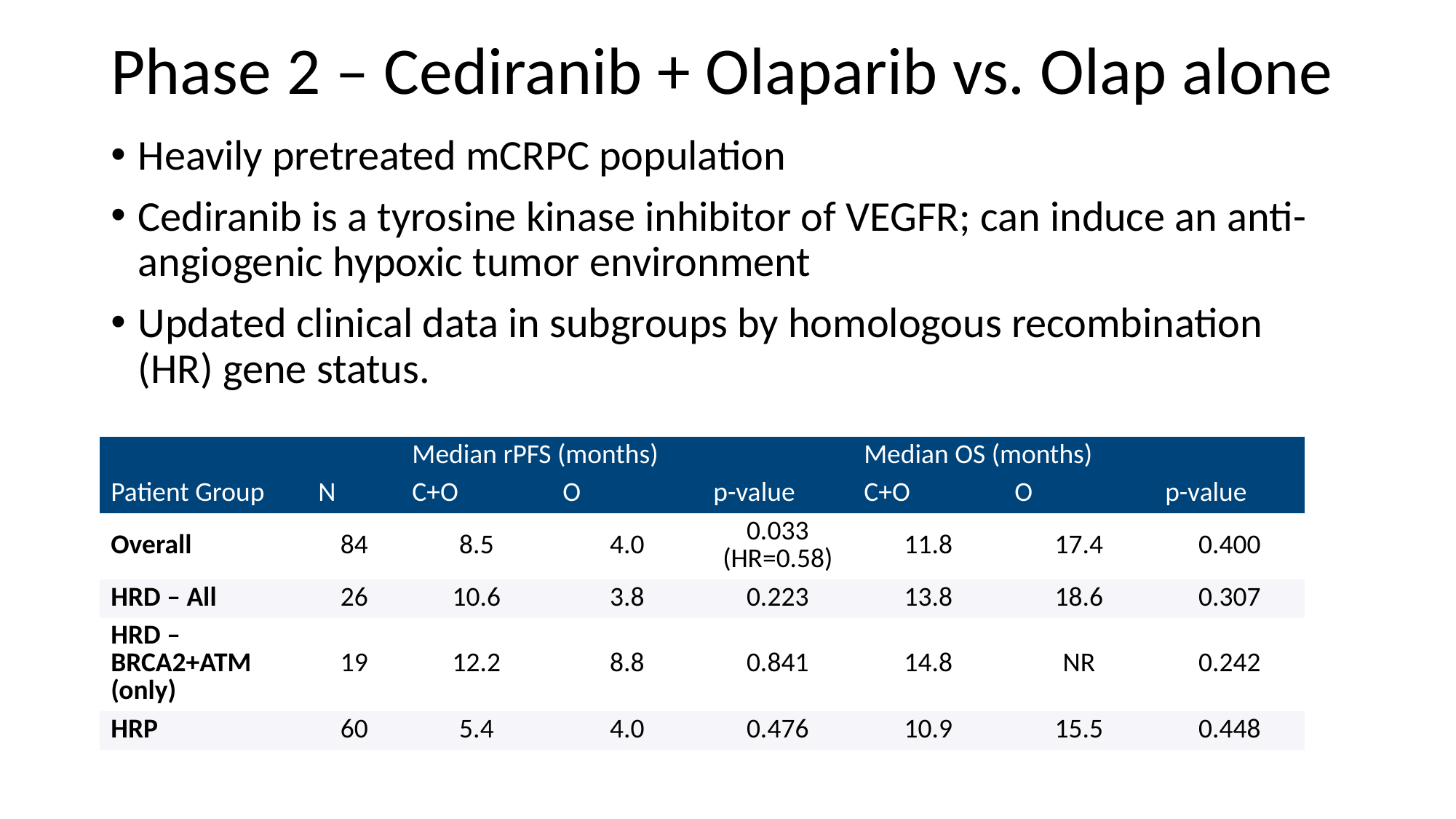

# Phase 2 – Cediranib + Olaparib vs. Olap alone
Heavily pretreated mCRPC population
Cediranib is a tyrosine kinase inhibitor of VEGFR; can induce an anti-angiogenic hypoxic tumor environment
Updated clinical data in subgroups by homologous recombination (HR) gene status.
| Patient Group |  | Median rPFS (months) |  |  | Median OS (months) |  |  |
| --- | --- | --- | --- | --- | --- | --- | --- |
|  | N | C+O | O | p-value | C+O | O | p-value |
| Overall | 84 | 8.5 | 4.0 | 0.033 (HR=0.58) | 11.8 | 17.4 | 0.400 |
| HRD – All | 26 | 10.6 | 3.8 | 0.223 | 13.8 | 18.6 | 0.307 |
| HRD – BRCA2+ATM (only) | 19 | 12.2 | 8.8 | 0.841 | 14.8 | NR | 0.242 |
| HRP | 60 | 5.4 | 4.0 | 0.476 | 10.9 | 15.5 | 0.448 |